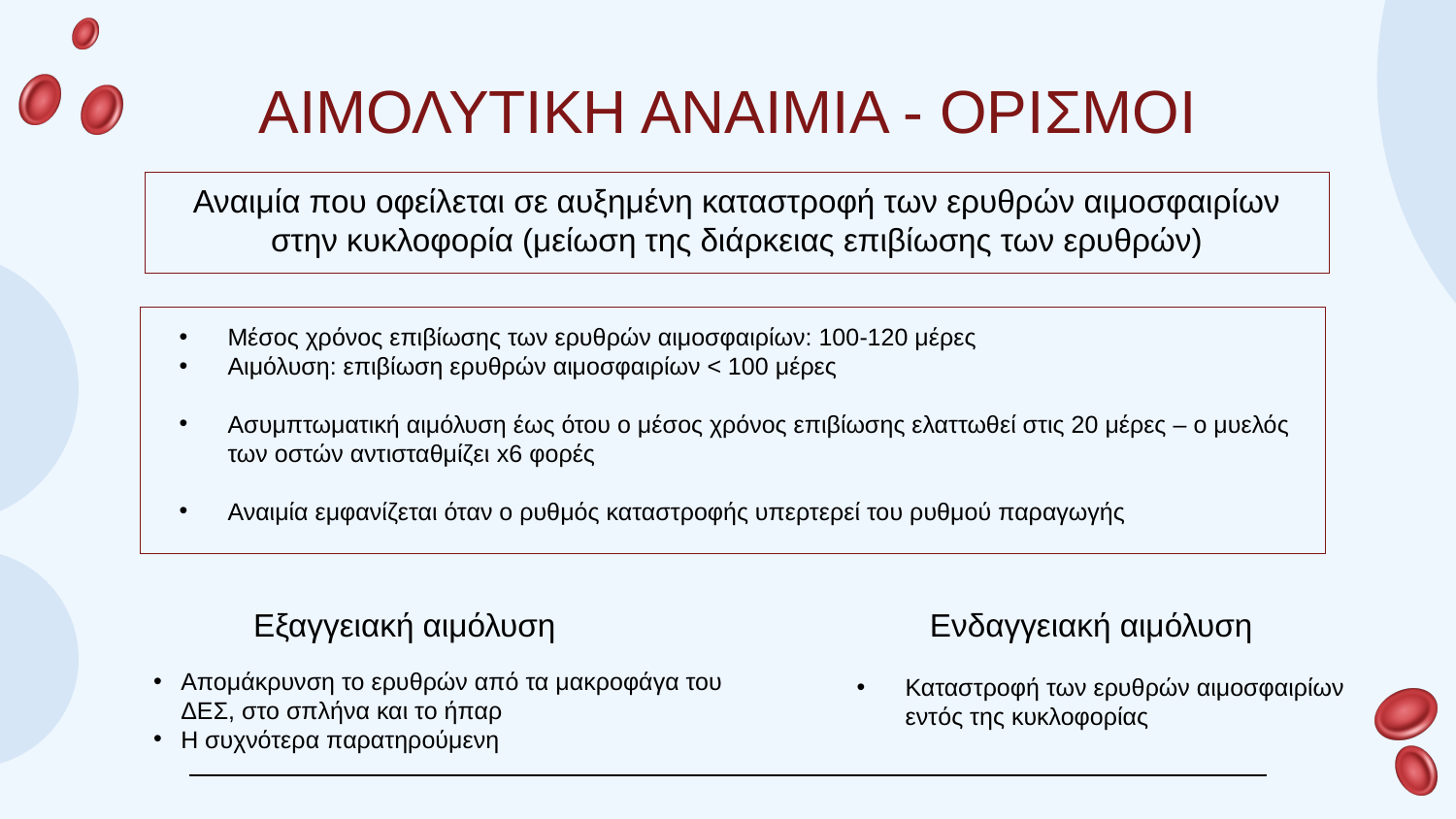

# ΑΙΜΟΛΥΤΙΚΗ ΑΝΑΙΜΙΑ - ΟΡΙΣΜΟΙ
Αναιμία που οφείλεται σε αυξημένη καταστροφή των ερυθρών αιμοσφαιρίων στην κυκλοφορία (μείωση της διάρκειας επιβίωσης των ερυθρών)
Μέσος χρόνος επιβίωσης των ερυθρών αιμοσφαιρίων: 100-120 μέρες
Αιμόλυση: επιβίωση ερυθρών αιμοσφαιρίων < 100 μέρες

Ασυμπτωματική αιμόλυση έως ότου ο μέσος χρόνος επιβίωσης ελαττωθεί στις 20 μέρες – ο μυελός των οστών αντισταθμίζει x6 φορές

Αναιμία εμφανίζεται όταν ο ρυθμός καταστροφής υπερτερεί του ρυθμού παραγωγής

Εξαγγειακή αιμόλυση
Ενδαγγειακή αιμόλυση
Απομάκρυνση το ερυθρών από τα μακροφάγα του ΔΕΣ, στο σπλήνα και το ήπαρ
Η συχνότερα παρατηρούμενη
Καταστροφή των ερυθρών αιμοσφαιρίων εντός της κυκλοφορίας